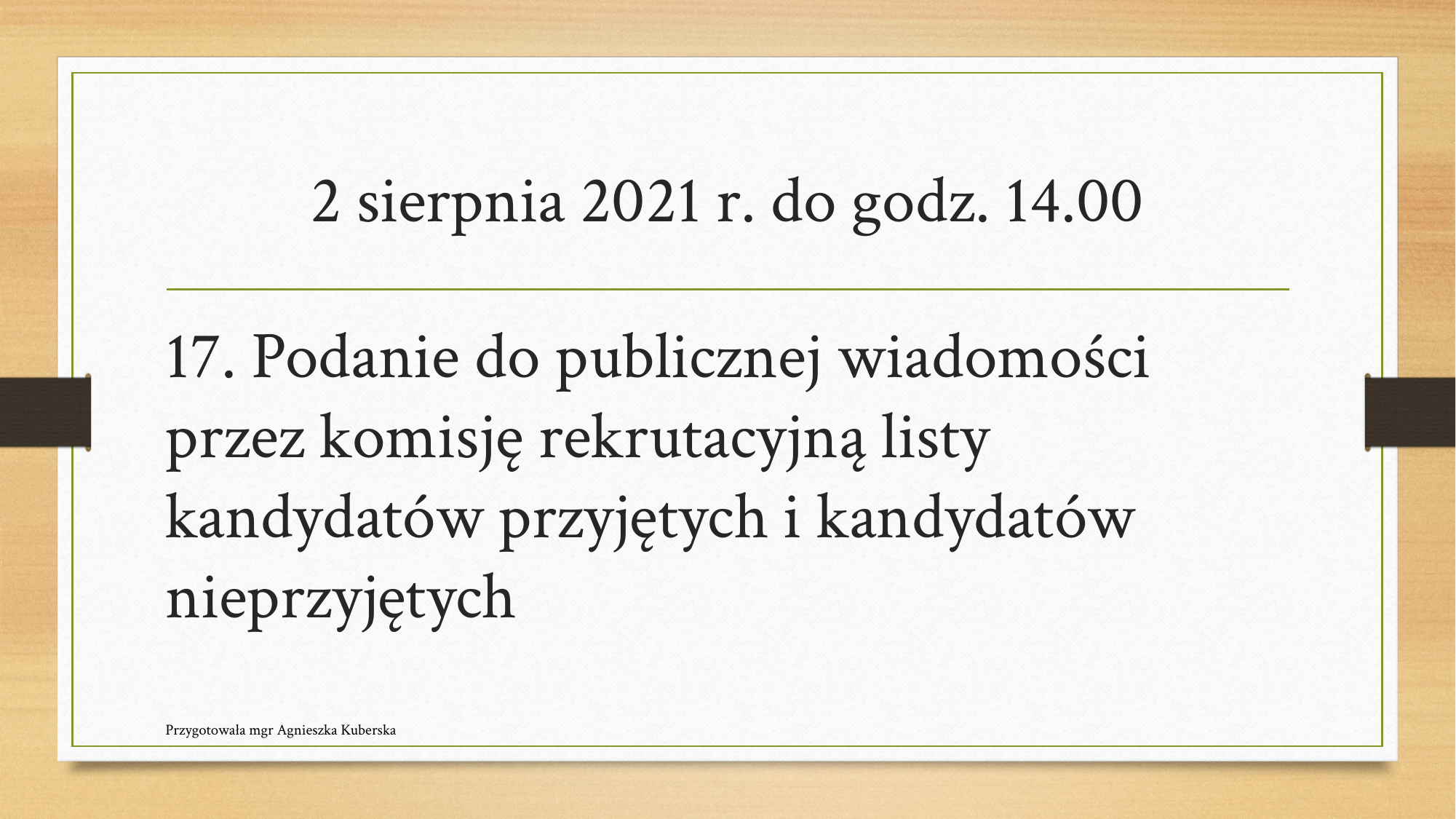

# 2 sierpnia 2021 r. do godz. 14.00
17. Podanie do publicznej wiadomości przez komisję rekrutacyjną listy kandydatów przyjętych i kandydatów nieprzyjętych
Przygotowała mgr Agnieszka Kuberska